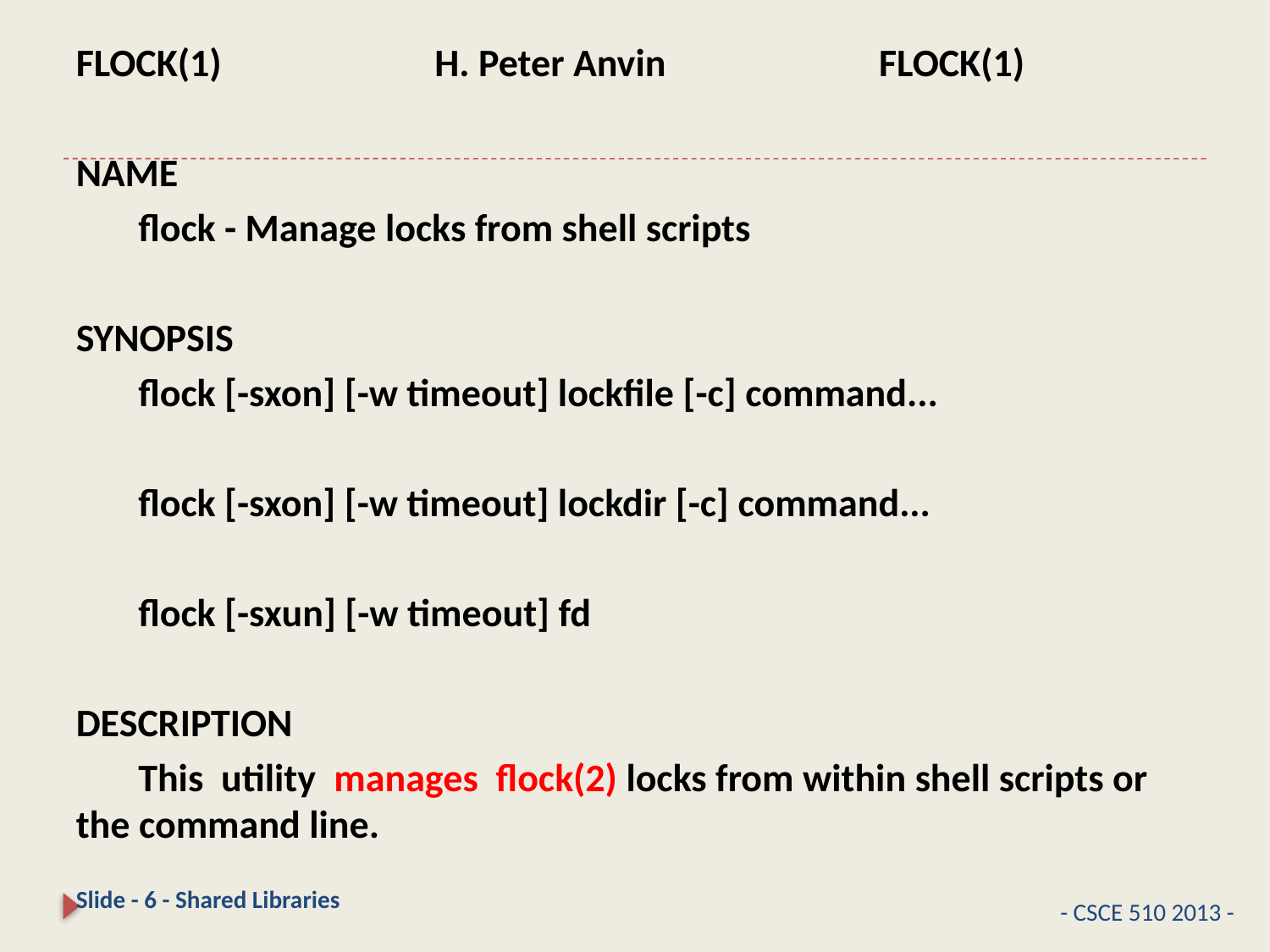

#
FLOCK(1)                        H. Peter Anvin                        FLOCK(1)

NAME
       flock - Manage locks from shell scripts

SYNOPSIS
       flock [-sxon] [-w timeout] lockfile [-c] command...

       flock [-sxon] [-w timeout] lockdir [-c] command...

       flock [-sxun] [-w timeout] fd

DESCRIPTION
       This  utility  manages  flock(2) locks from within shell scripts or the command line.

Slide - 6 - Shared Libraries

- CSCE 510 2013 -